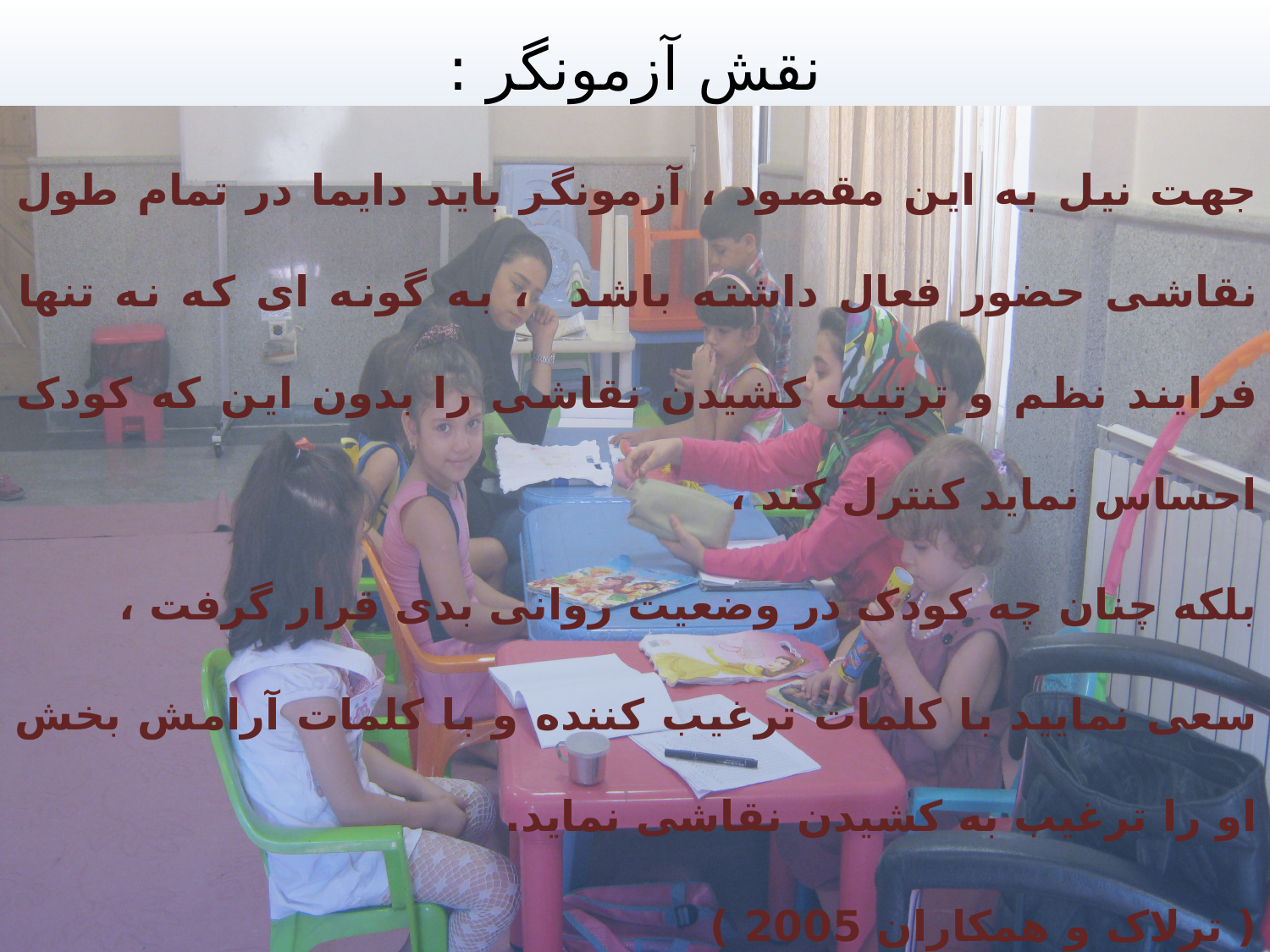

# نقش آزمونگر :
جهت نیل به این مقصود ، آزمونگر باید دایما در تمام طول نقاشی حضور فعال داشته باشد  ، به گونه ای که نه تنها فرایند نظم و ترتیب کشیدن نقاشی را بدون این که کودک احساس نماید کنترل کند ،
بلکه چنان چه کودک در وضعیت روانی بدی قرار گرفت ،
سعی نمایید با کلمات ترغیب کننده و با کلمات آرامش بخش او را ترغیب به کشیدن نقاشی نماید.
( ترلاک و همکاران 2005 )